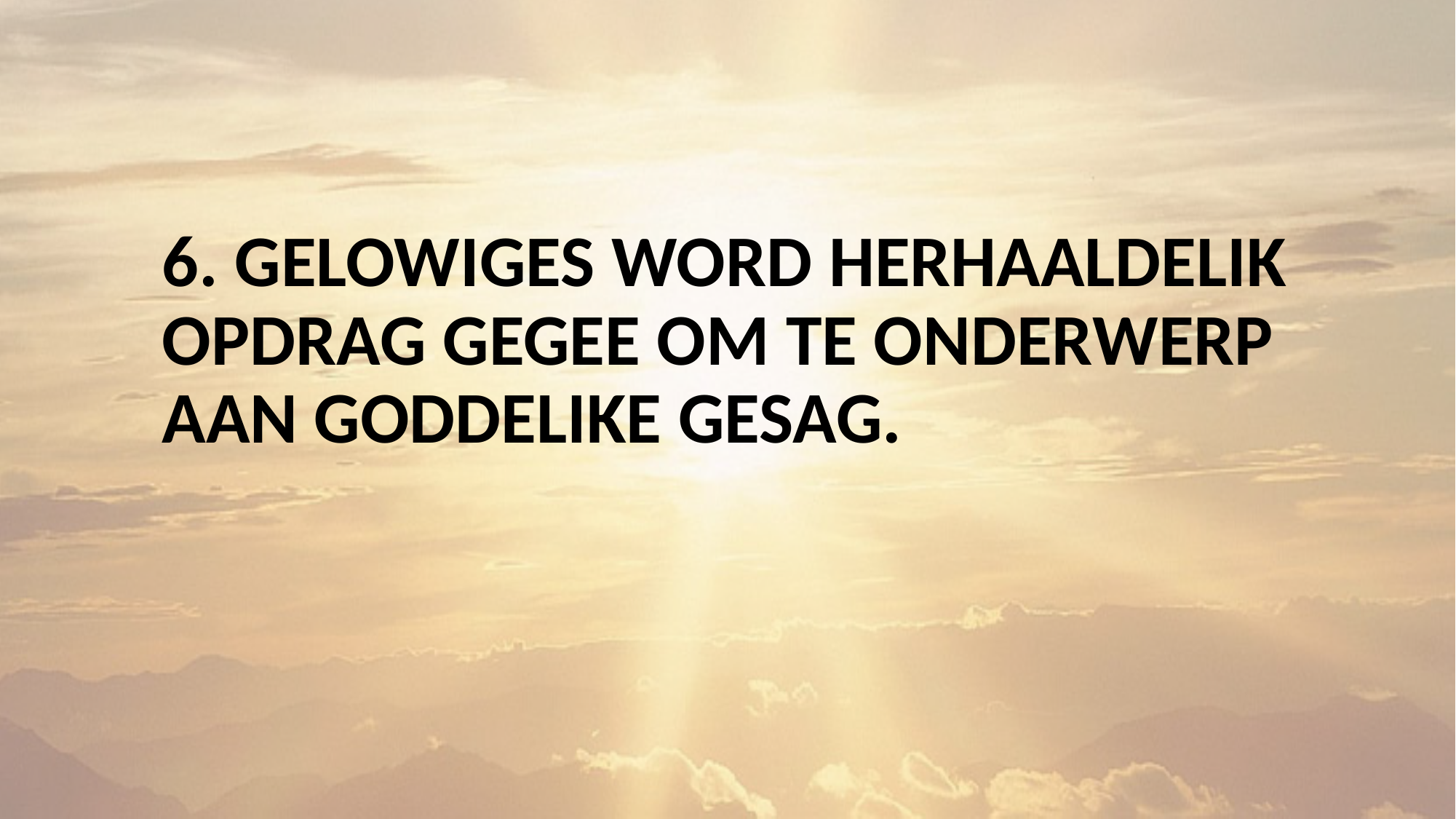

6. GELOWIGES WORD HERHAALDELIK OPDRAG GEGEE OM TE ONDERWERP AAN GODDELIKE GESAG.